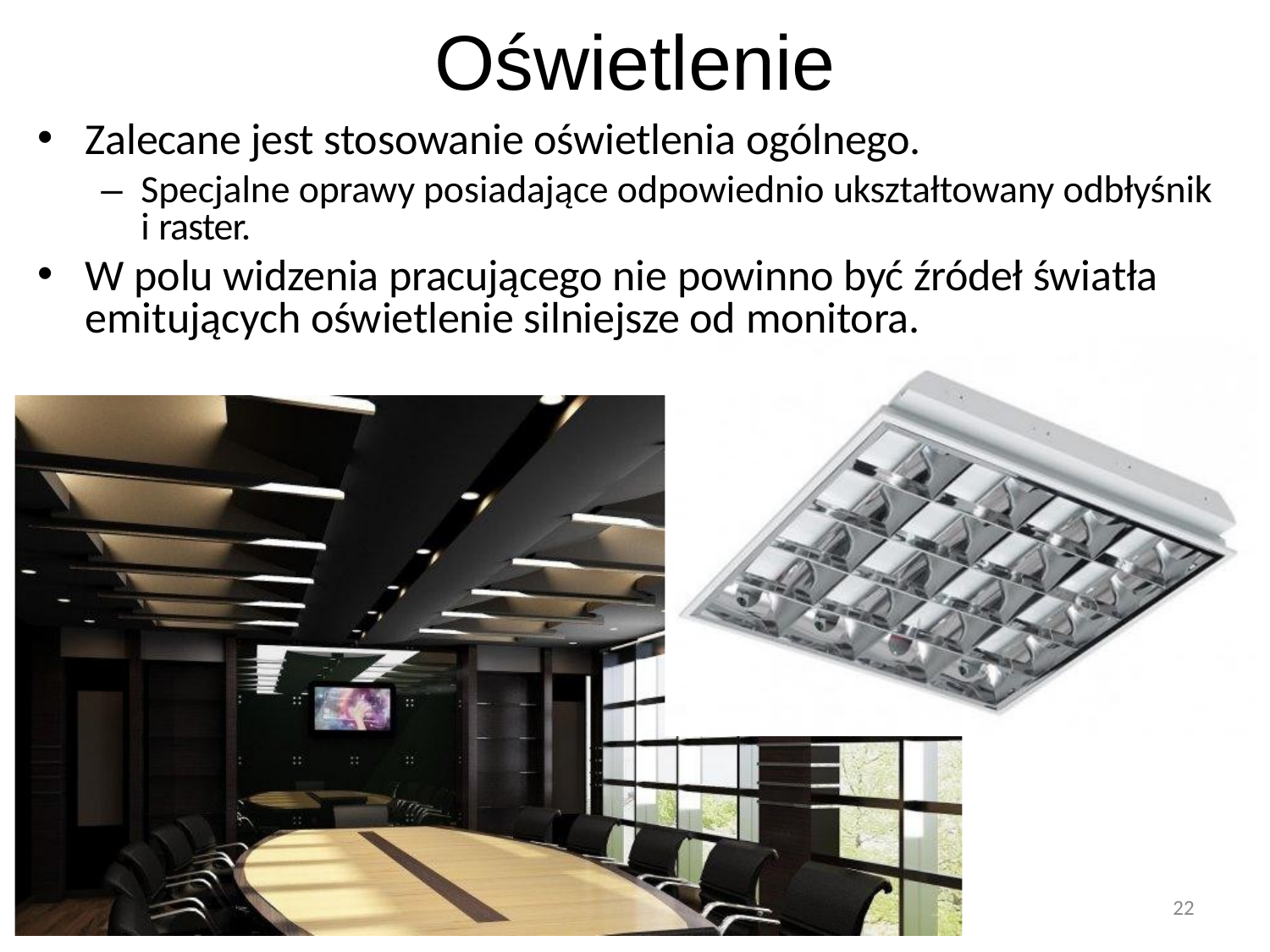

# Oświetlenie
Zalecane jest stosowanie oświetlenia ogólnego.
–	Specjalne oprawy posiadające odpowiednio ukształtowany odbłyśnik  i raster.
W polu widzenia pracującego nie powinno być źródeł światła  emitujących oświetlenie silniejsze od monitora.

22